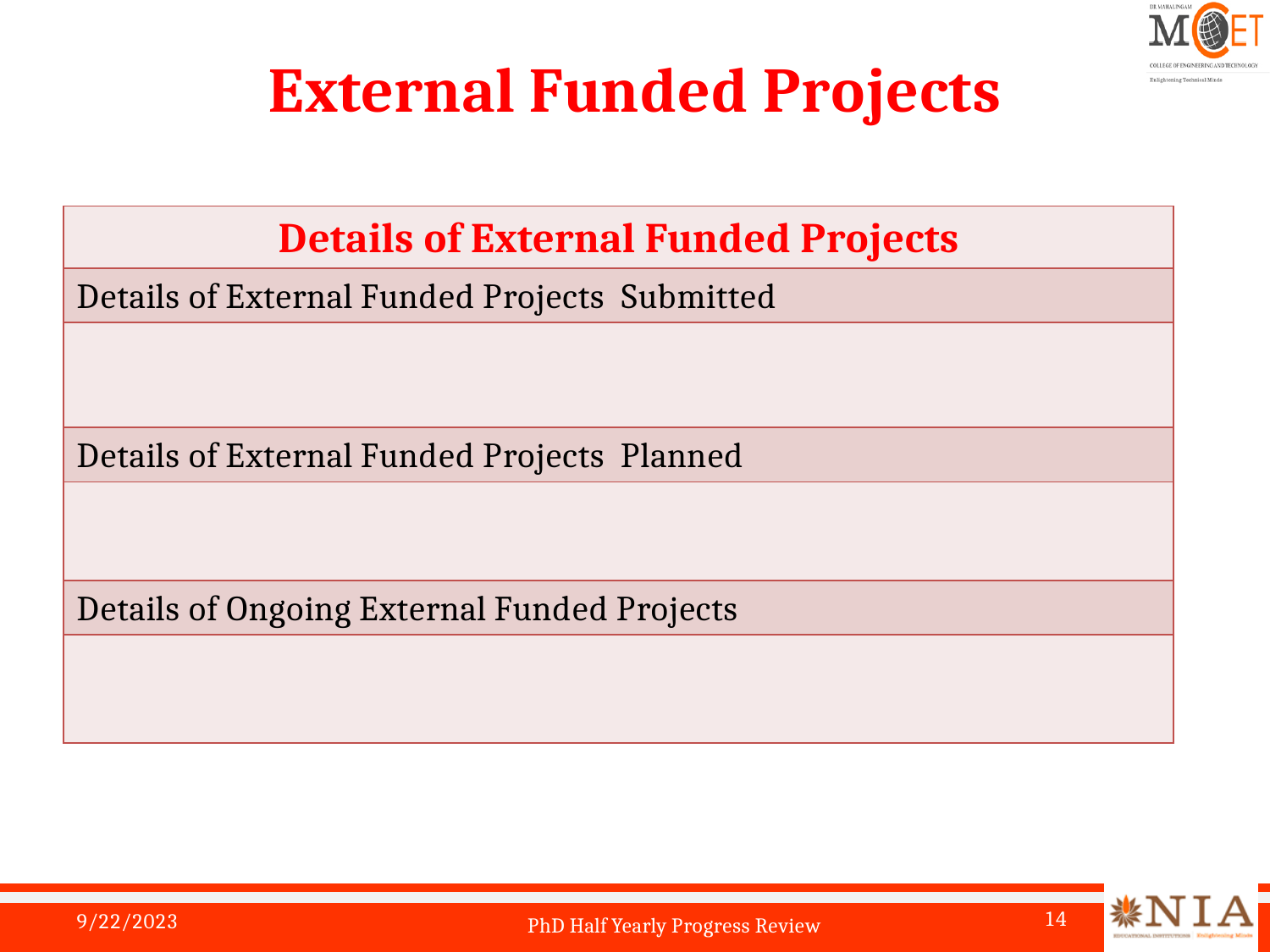

# External Funded Projects
| Details of External Funded Projects |
| --- |
| Details of External Funded Projects Submitted |
|  |
| Details of External Funded Projects Planned |
|  |
| Details of Ongoing External Funded Projects |
|  |